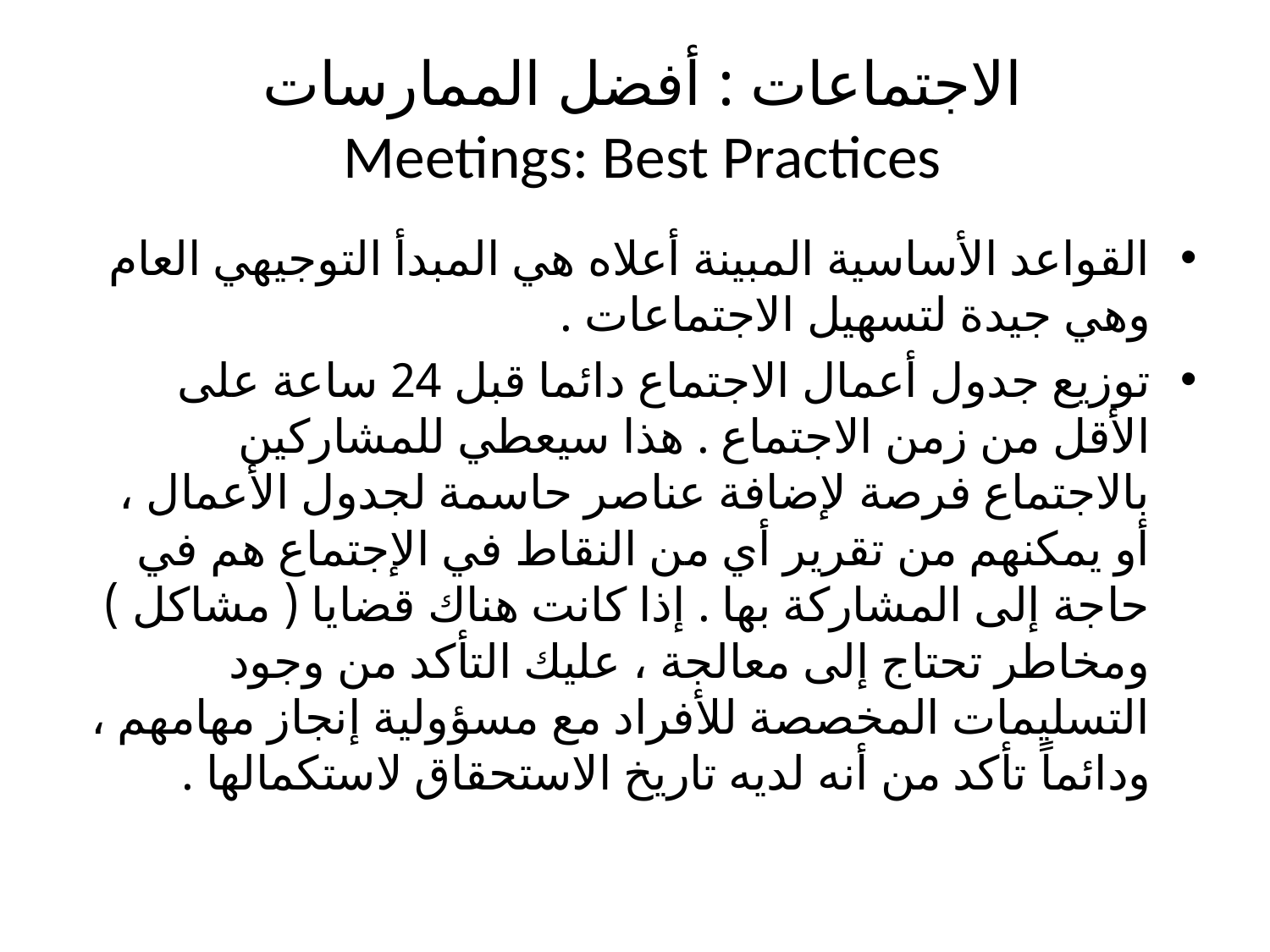

# الاجتماعات : أفضل الممارسات Meetings: Best Practices
القواعد الأساسية المبينة أعلاه هي المبدأ التوجيهي العام وهي جيدة لتسهيل الاجتماعات .
توزيع جدول أعمال الاجتماع دائما قبل 24 ساعة على الأقل من زمن الاجتماع . هذا سيعطي للمشاركين بالاجتماع فرصة لإضافة عناصر حاسمة لجدول الأعمال ، أو يمكنهم من تقرير أي من النقاط في الإجتماع هم في حاجة إلى المشاركة بها . إذا كانت هناك قضايا ( مشاكل ) ومخاطر تحتاج إلى معالجة ، عليك التأكد من وجود التسليمات المخصصة للأفراد مع مسؤولية إنجاز مهامهم ، ودائماً تأكد من أنه لديه تاريخ الاستحقاق لاستكمالها .